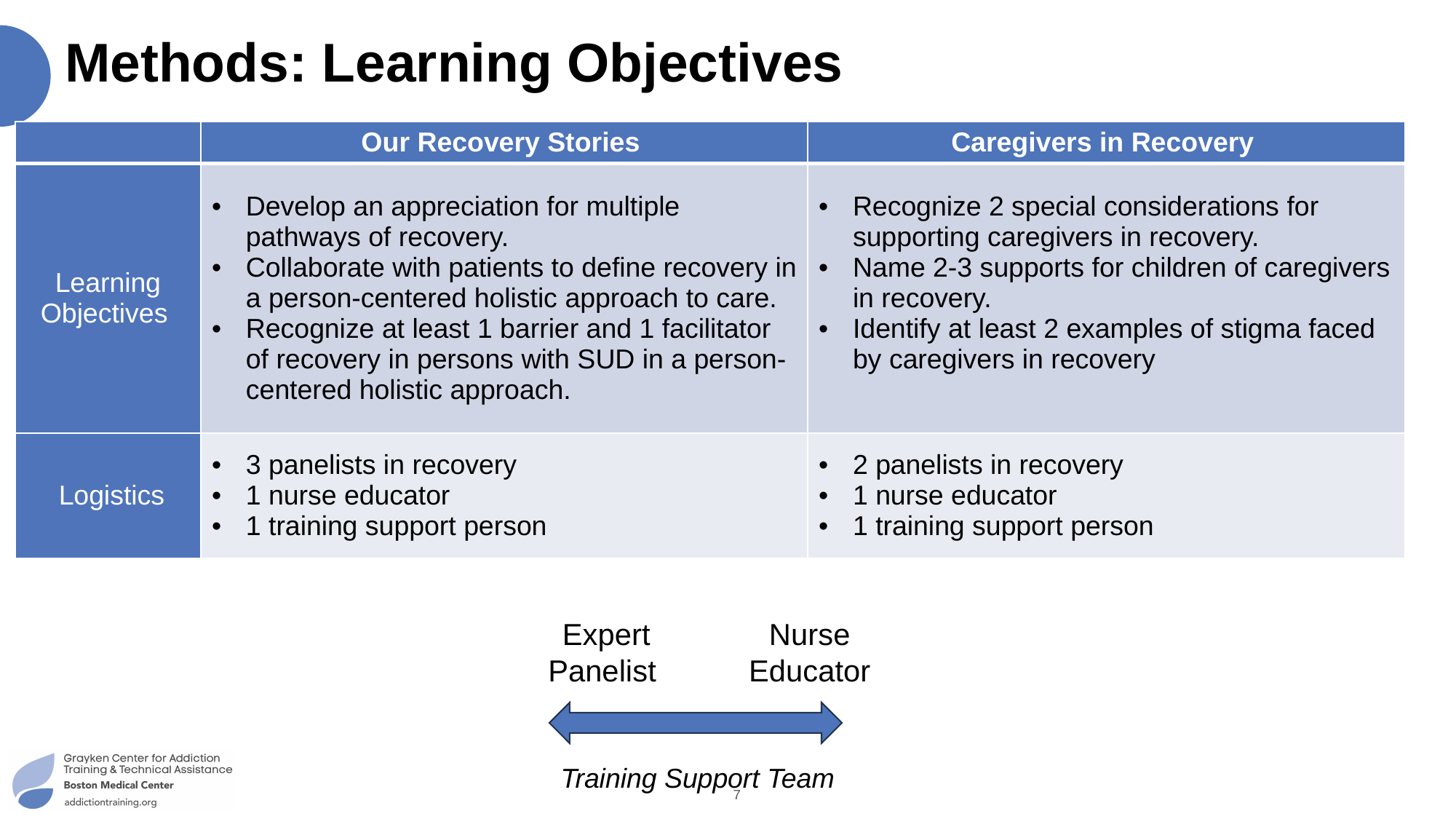

# Methods: Learning Objectives
|  | Our Recovery Stories | Caregivers in Recovery |
| --- | --- | --- |
| Learning Objectives | Develop an appreciation for multiple pathways of recovery.​ Collaborate with patients to define recovery in a person-centered holistic approach to care.​ Recognize at least 1 barrier and 1 facilitator of recovery in persons with SUD in a person-centered holistic approach.​ | Recognize 2 special considerations for supporting caregivers in recovery.​ Name 2-3 supports for children of caregivers in recovery.​ Identify at least 2 examples of stigma faced by caregivers in recovery |
| Logistics | 3 panelists in recovery 1 nurse educator 1 training support person | 2 panelists in recovery  1 nurse educator 1 training support person |
Expert Panelist
Nurse Educator

7
Training Support Team